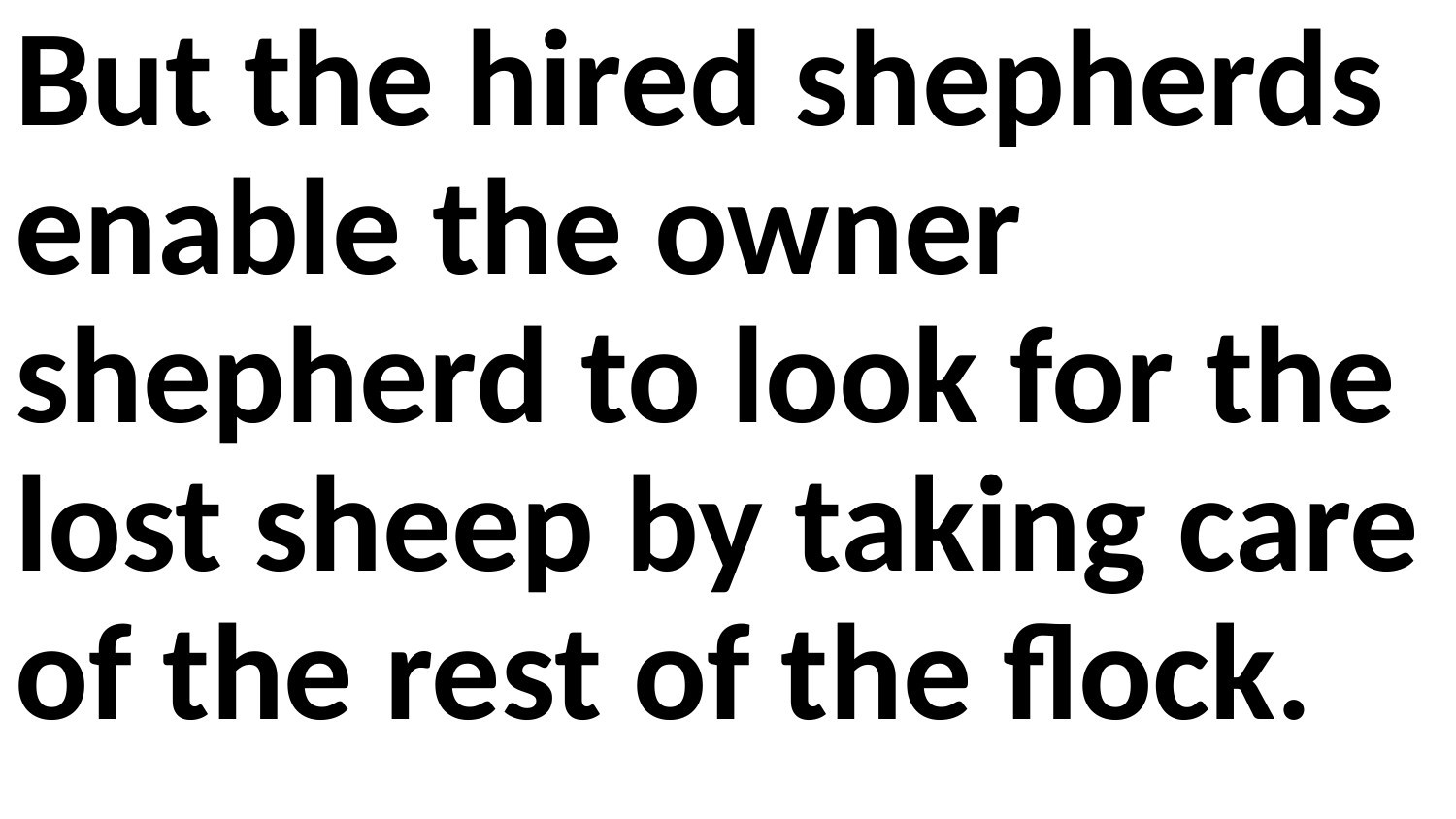

But the hired shepherds enable the owner shepherd to look for the lost sheep by taking care of the rest of the flock.